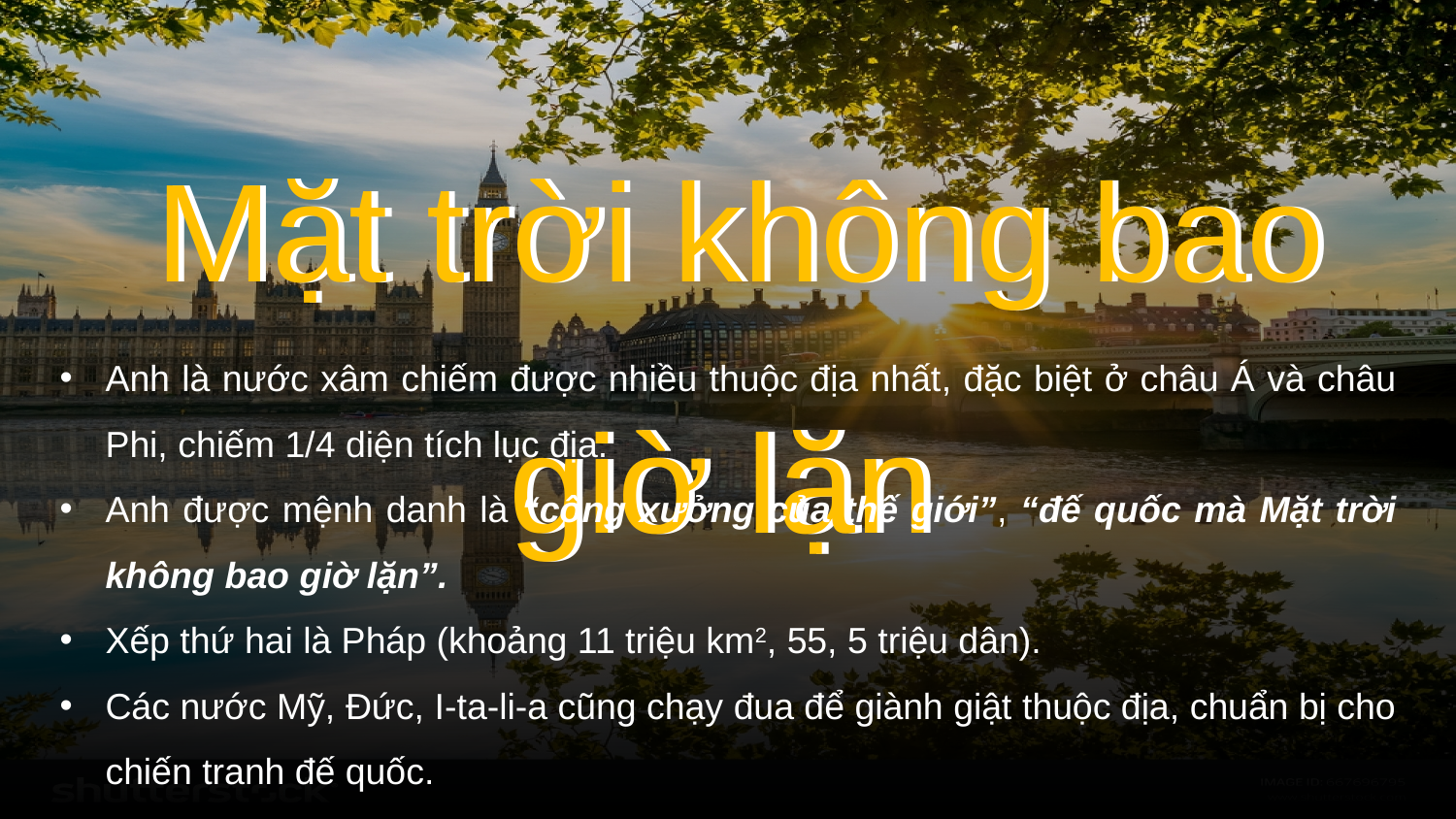

Mặt trời không bao giờ lặn
Mặt trời không bao giờ lặn
Anh là nước xâm chiếm được nhiều thuộc địa nhất, đặc biệt ở châu Á và châu Phi, chiếm 1/4 diện tích lục địa.
Anh được mệnh danh là “công xưởng của thế giới”, “đế quốc mà Mặt trời không bao giờ lặn”.
Xếp thứ hai là Pháp (khoảng 11 triệu km2, 55, 5 triệu dân).
Các nước Mỹ, Đức, I-ta-li-a cũng chạy đua để giành giật thuộc địa, chuẩn bị cho chiến tranh đế quốc.